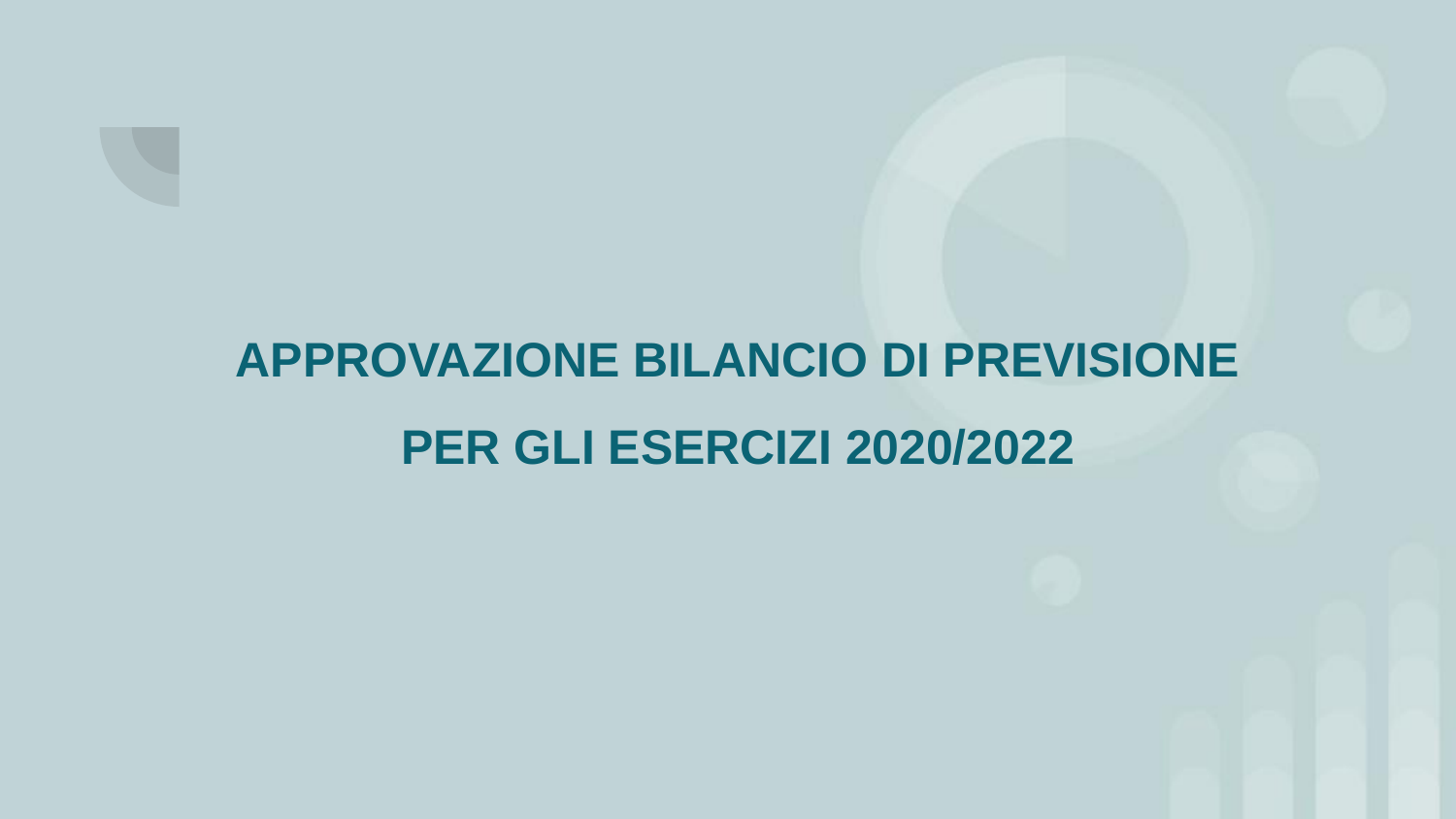

# APPROVAZIONE BILANCIO DI PREVISIONE PER GLI ESERCIZI 2020/2022